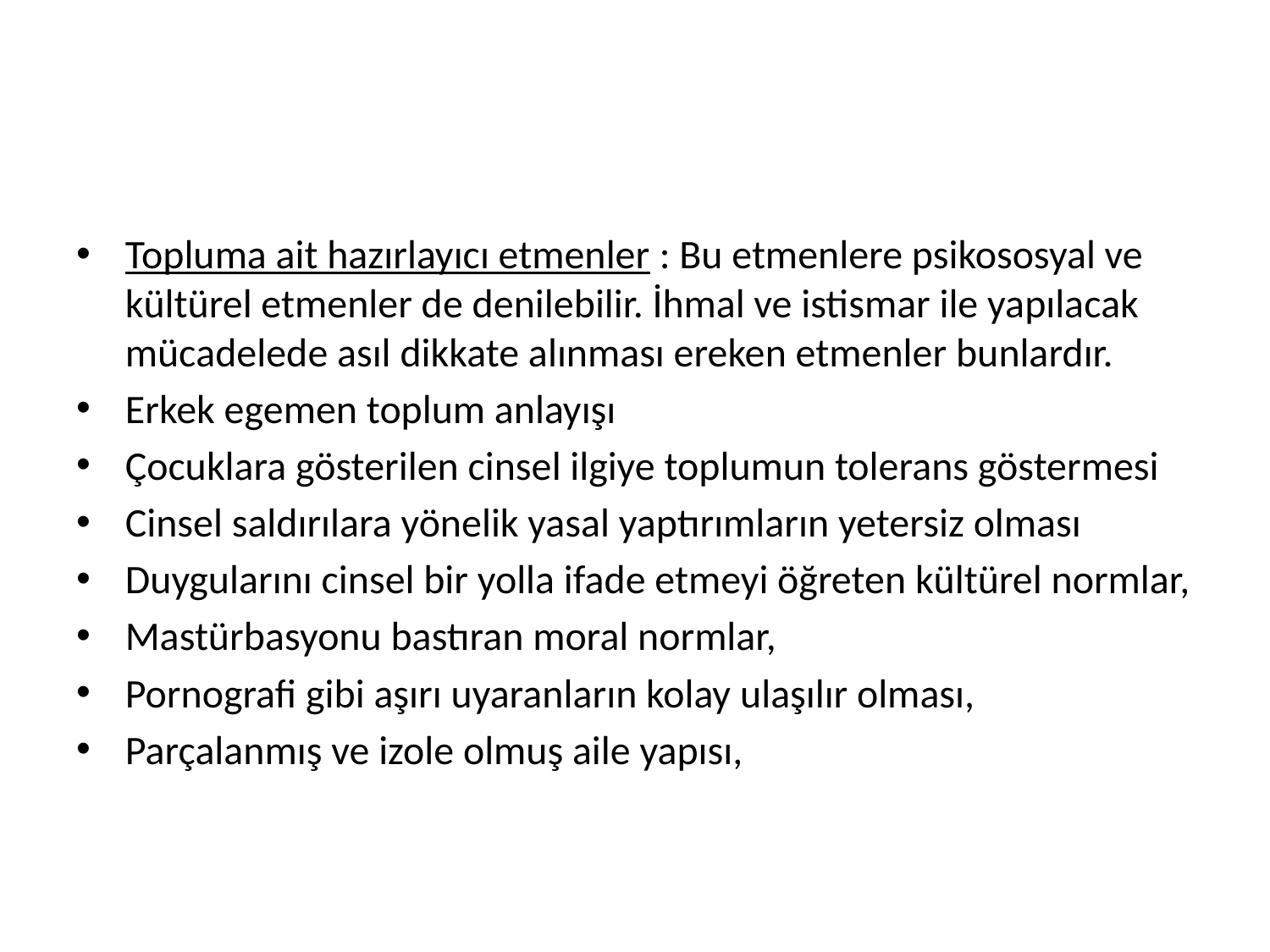

#
Topluma ait hazırlayıcı etmenler : Bu etmenlere psikososyal ve kültürel etmenler de denilebilir. İhmal ve istismar ile yapılacak mücadelede asıl dikkate alınması ereken etmenler bunlardır.
Erkek egemen toplum anlayışı
Çocuklara gösterilen cinsel ilgiye toplumun tolerans göstermesi
Cinsel saldırılara yönelik yasal yaptırımların yetersiz olması
Duygularını cinsel bir yolla ifade etmeyi öğreten kültürel normlar,
Mastürbasyonu bastıran moral normlar,
Pornografi gibi aşırı uyaranların kolay ulaşılır olması,
Parçalanmış ve izole olmuş aile yapısı,